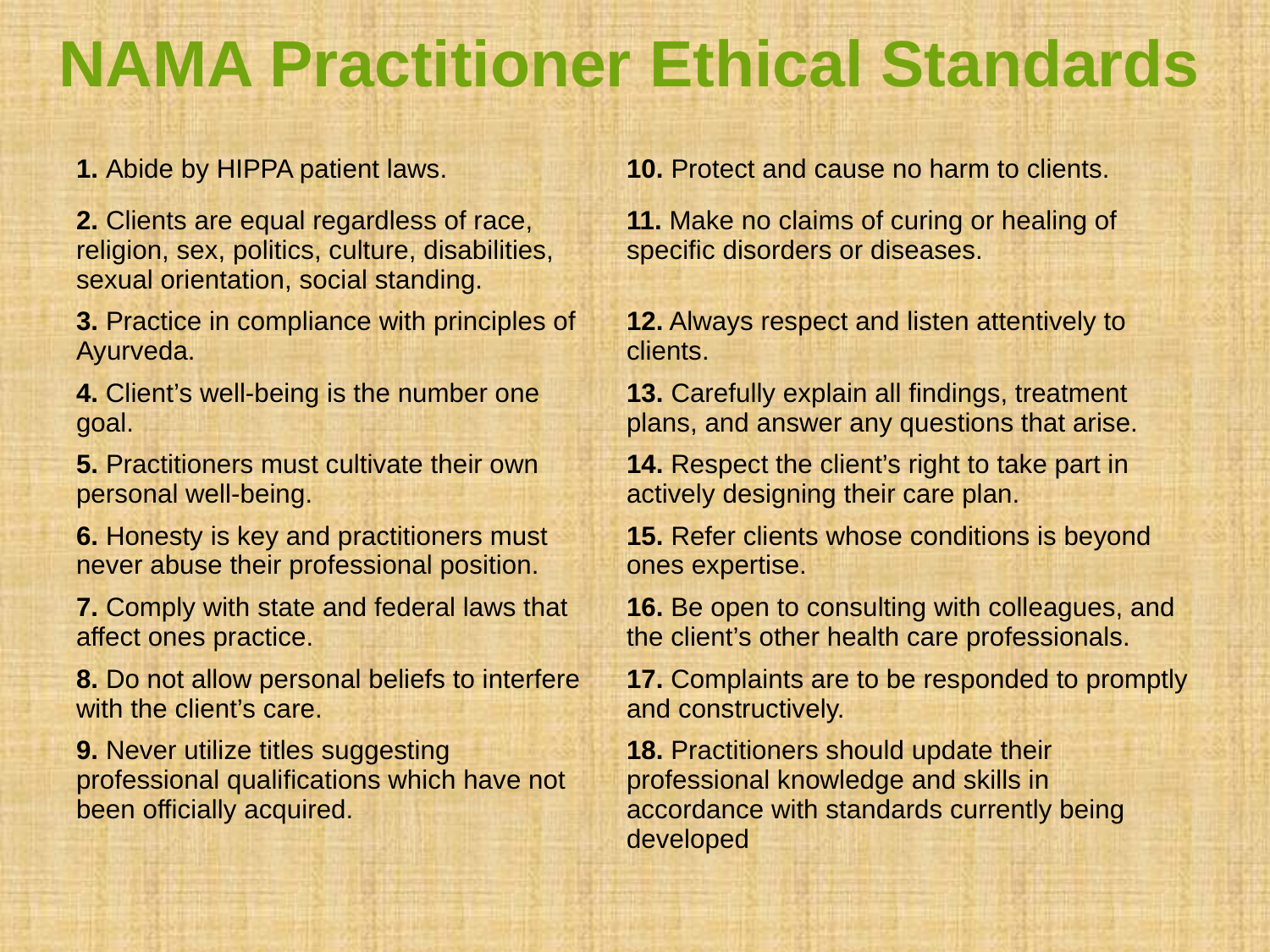

# NAMA Practitioner Ethical Standards
| 1. Abide by HIPPA patient laws. | 10. Protect and cause no harm to clients. |
| --- | --- |
| 2. Clients are equal regardless of race, religion, sex, politics, culture, disabilities, sexual orientation, social standing. | 11. Make no claims of curing or healing of specific disorders or diseases. |
| 3. Practice in compliance with principles of Ayurveda. | 12. Always respect and listen attentively to clients. |
| 4. Client’s well-being is the number one goal. | 13. Carefully explain all findings, treatment plans, and answer any questions that arise. |
| 5. Practitioners must cultivate their own personal well-being. | 14. Respect the client’s right to take part in actively designing their care plan. |
| 6. Honesty is key and practitioners must never abuse their professional position. | 15. Refer clients whose conditions is beyond ones expertise. |
| 7. Comply with state and federal laws that affect ones practice. | 16. Be open to consulting with colleagues, and the client’s other health care professionals. |
| 8. Do not allow personal beliefs to interfere with the client’s care. | 17. Complaints are to be responded to promptly and constructively. |
| 9. Never utilize titles suggesting professional qualifications which have not been officially acquired. | 18. Practitioners should update their professional knowledge and skills in accordance with standards currently being developed |